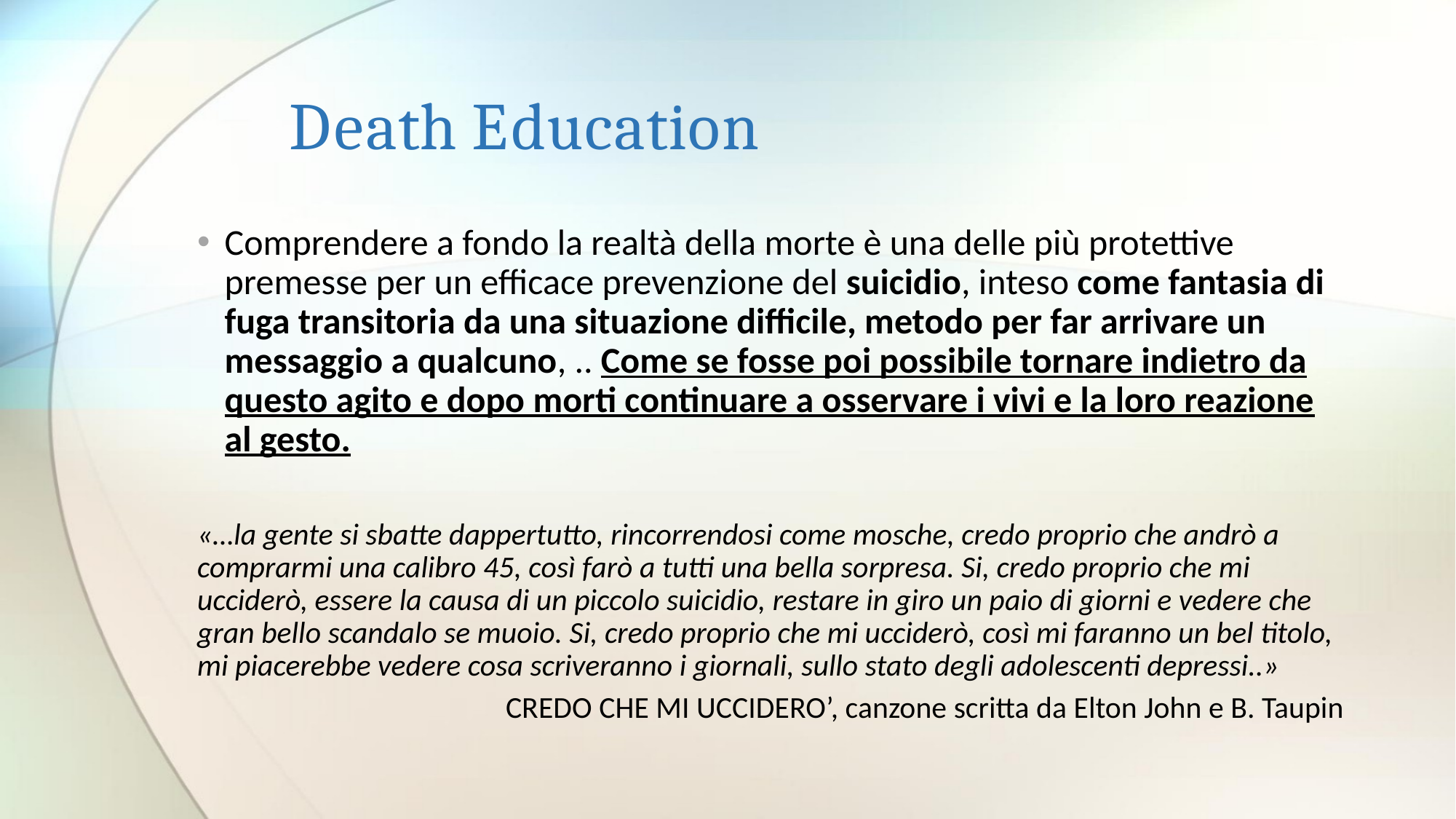

# Death Education
Comprendere a fondo la realtà della morte è una delle più protettive premesse per un efficace prevenzione del suicidio, inteso come fantasia di fuga transitoria da una situazione difficile, metodo per far arrivare un messaggio a qualcuno, .. Come se fosse poi possibile tornare indietro da questo agito e dopo morti continuare a osservare i vivi e la loro reazione al gesto.

«…la gente si sbatte dappertutto, rincorrendosi come mosche, credo proprio che andrò a comprarmi una calibro 45, così farò a tutti una bella sorpresa. Si, credo proprio che mi ucciderò, essere la causa di un piccolo suicidio, restare in giro un paio di giorni e vedere che gran bello scandalo se muoio. Si, credo proprio che mi ucciderò, così mi faranno un bel titolo, mi piacerebbe vedere cosa scriveranno i giornali, sullo stato degli adolescenti depressi..»
CREDO CHE MI UCCIDERO’, canzone scritta da Elton John e B. Taupin